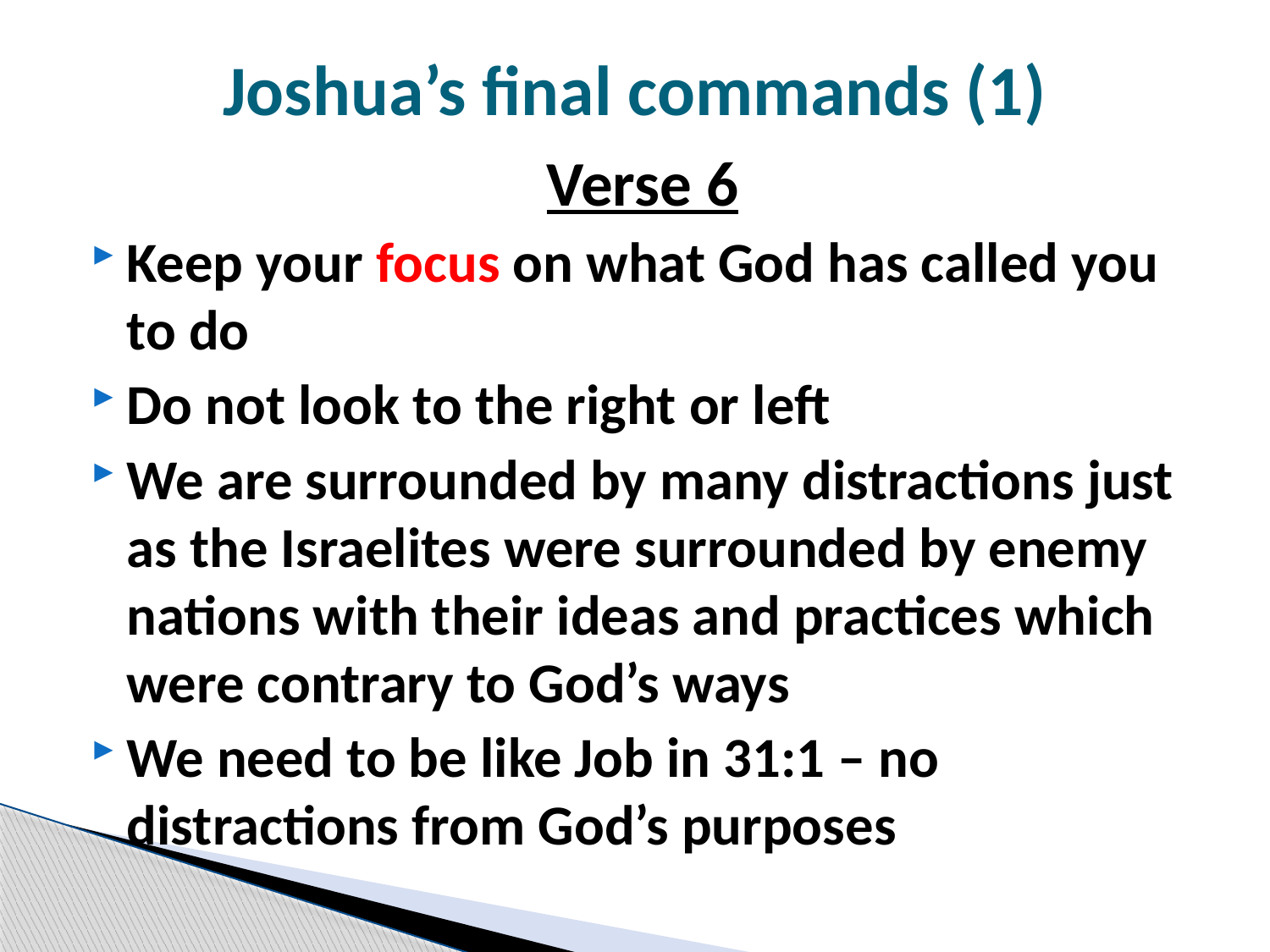

# Joshua’s final commands (1)
Verse 6
Keep your focus on what God has called you to do
Do not look to the right or left
We are surrounded by many distractions just as the Israelites were surrounded by enemy nations with their ideas and practices which were contrary to God’s ways
We need to be like Job in 31:1 – no distractions from God’s purposes